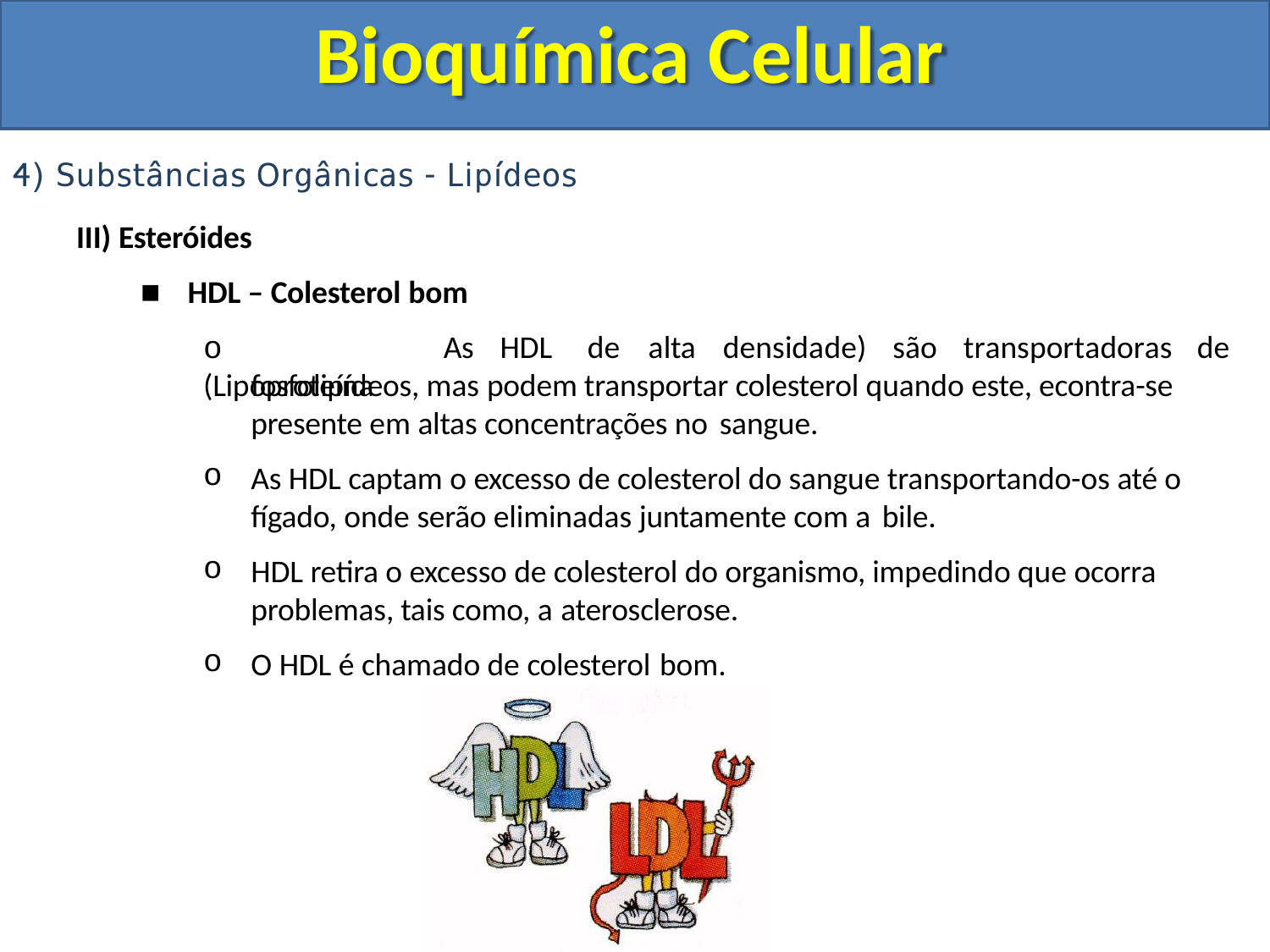

# Bioquímica Celular
Substâncias Orgânicas - Lipídeos
Esteróides
HDL – Colesterol bom
o	As	HDL	(Lipoproteína
de	alta	densidade)	são	transportadoras	de
fosfolipídeos, mas podem transportar colesterol quando este, econtra-se  presente em altas concentrações no sangue.
As HDL captam o excesso de colesterol do sangue transportando-os até o  fígado, onde serão eliminadas juntamente com a bile.
HDL retira o excesso de colesterol do organismo, impedindo que ocorra  problemas, tais como, a aterosclerose.
O HDL é chamado de colesterol bom.